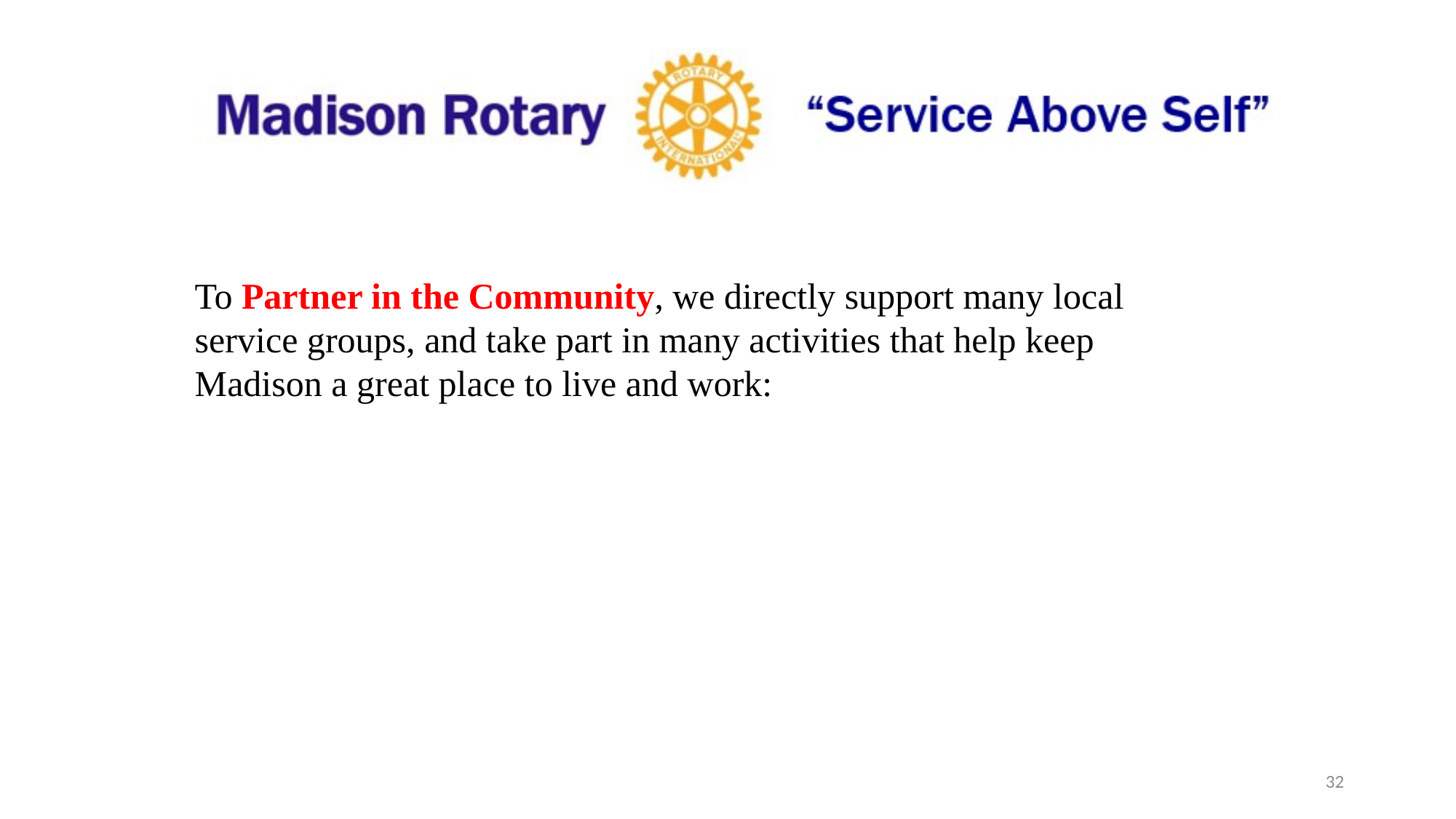

To Partner in the Community, we directly support many local service groups, and take part in many activities that help keep Madison a great place to live and work:
32